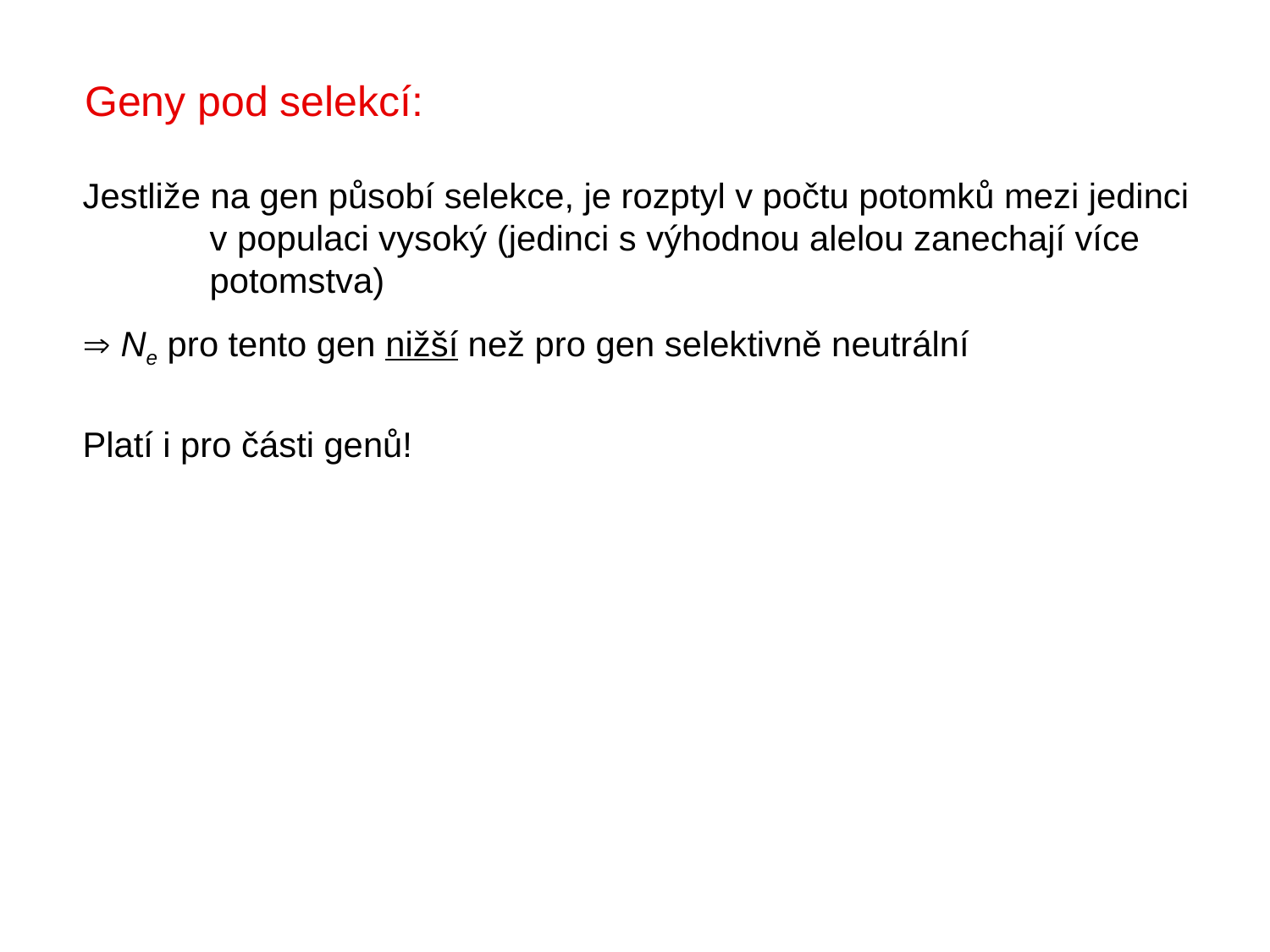

Geny pod selekcí:
Jestliže na gen působí selekce, je rozptyl v počtu potomků mezi jedinci
 	v populaci vysoký (jedinci s výhodnou alelou zanechají více 	potomstva)
⇒ Ne pro tento gen nižší než pro gen selektivně neutrální
Platí i pro části genů!